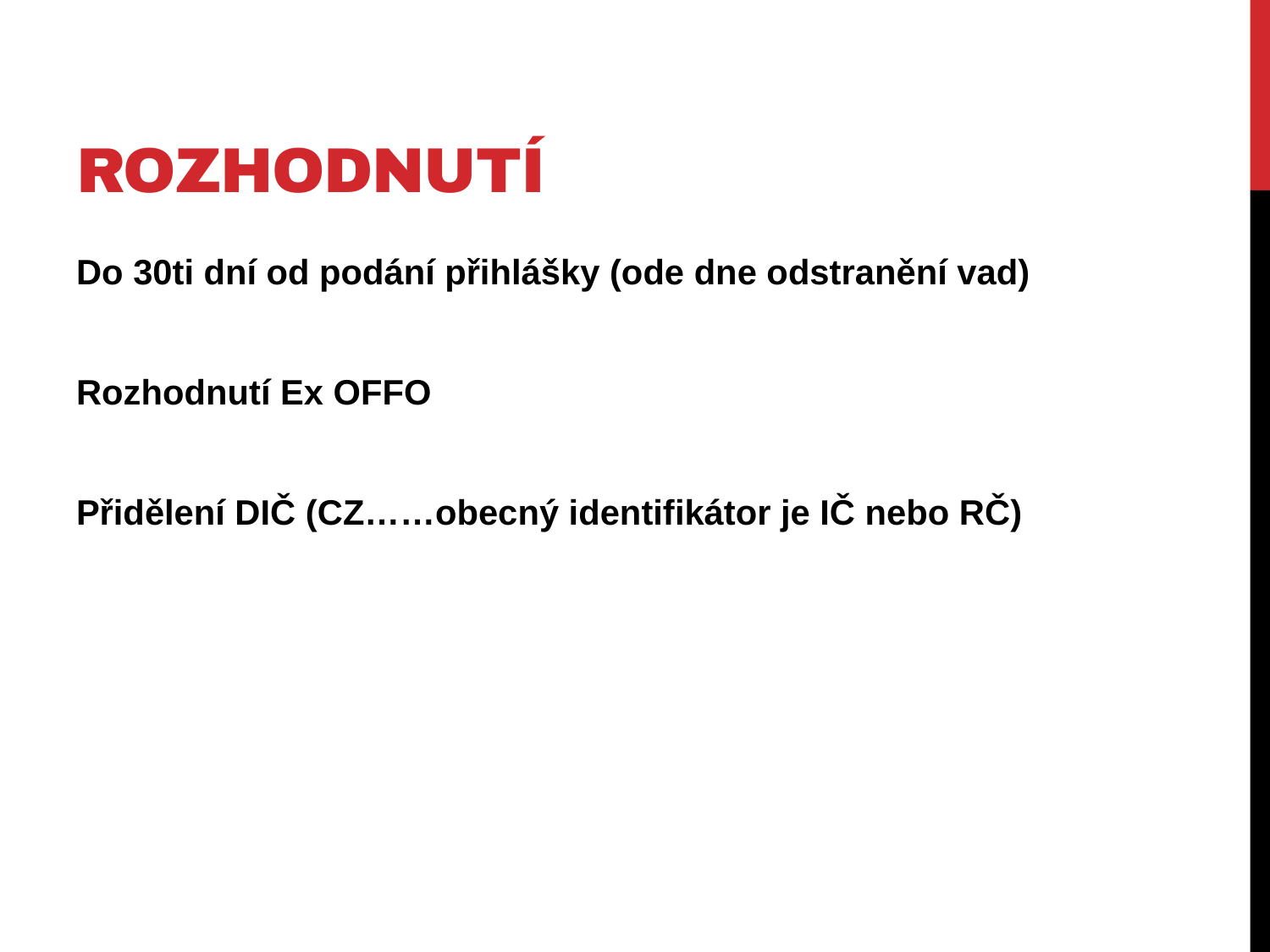

# Rozhodnutí
Do 30ti dní od podání přihlášky (ode dne odstranění vad)

Rozhodnutí Ex OFFO

Přidělení DIČ (CZ……obecný identifikátor je IČ nebo RČ)